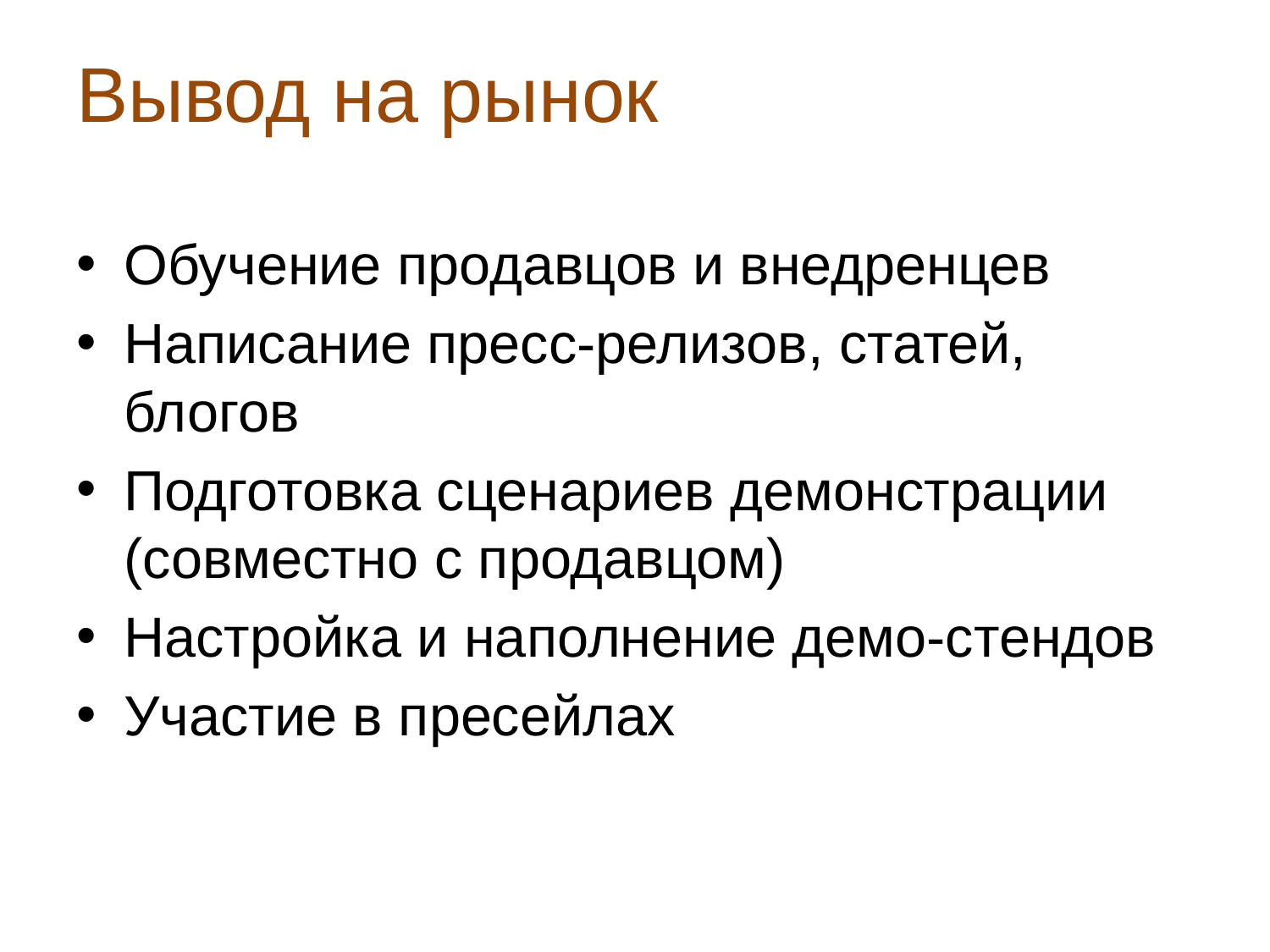

# Вывод на рынок
Обучение продавцов и внедренцев
Написание пресс-релизов, статей, блогов
Подготовка сценариев демонстрации (совместно с продавцом)
Настройка и наполнение демо-стендов
Участие в пресейлах